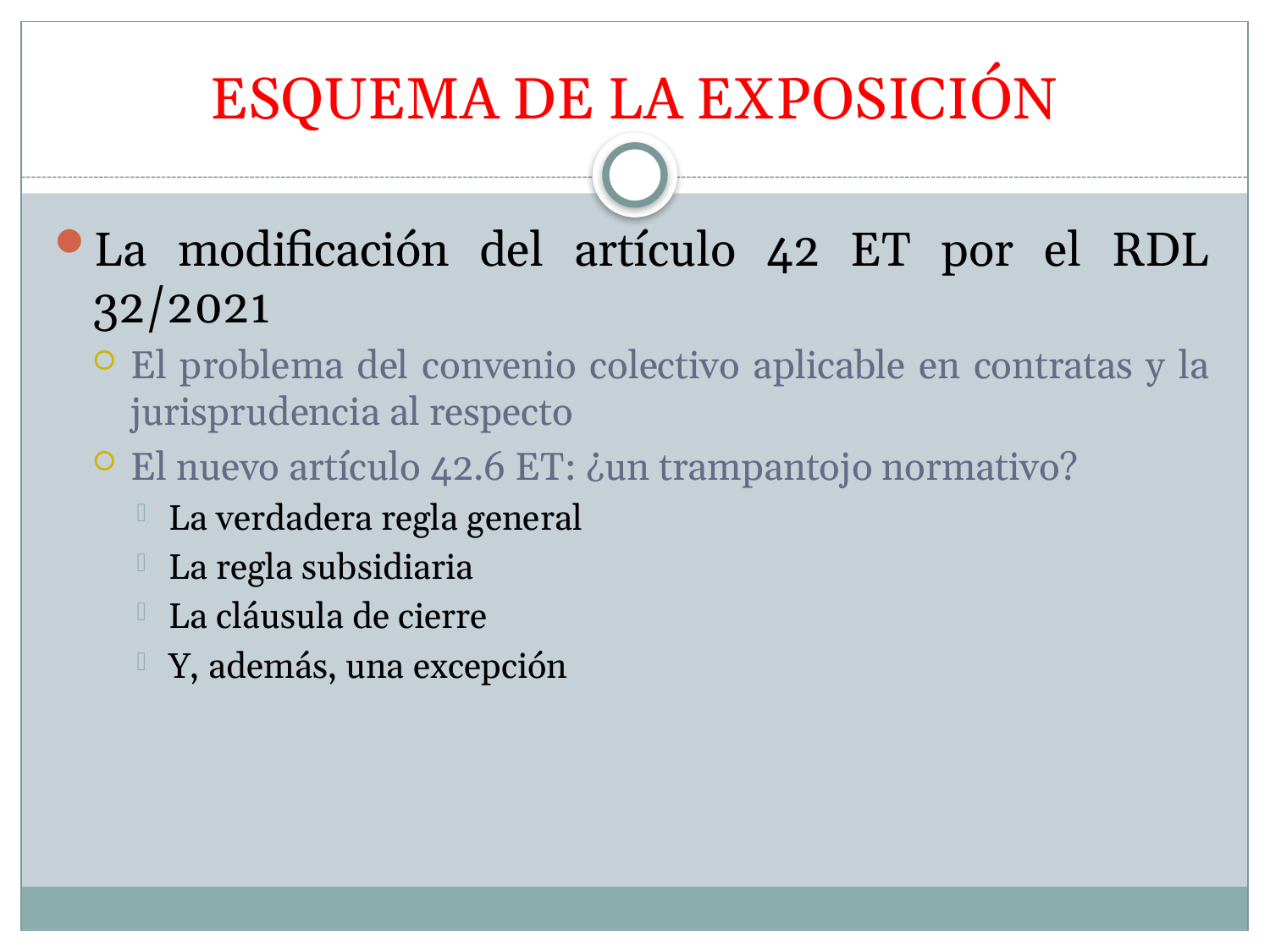

# ESQUEMA DE LA EXPOSICIÓN
La modificación del artículo 42 ET por el RDL 32/2021
El problema del convenio colectivo aplicable en contratas y la jurisprudencia al respecto
El nuevo artículo 42.6 ET: ¿un trampantojo normativo?
La verdadera regla general
La regla subsidiaria
La cláusula de cierre
Y, además, una excepción